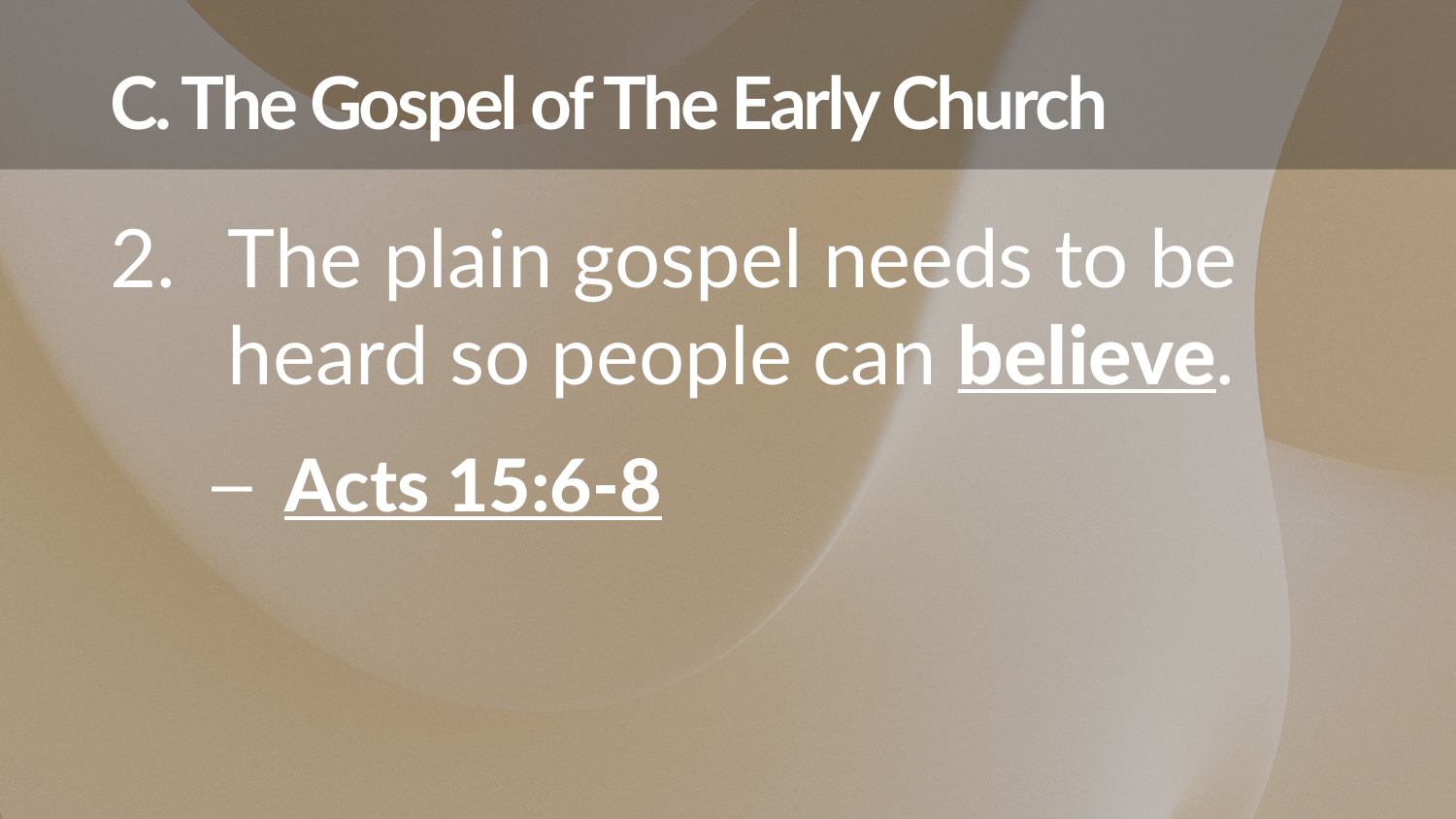

# C. The Gospel of The Early Church
The plain gospel needs to be heard so people can believe.
Acts 15:6-8